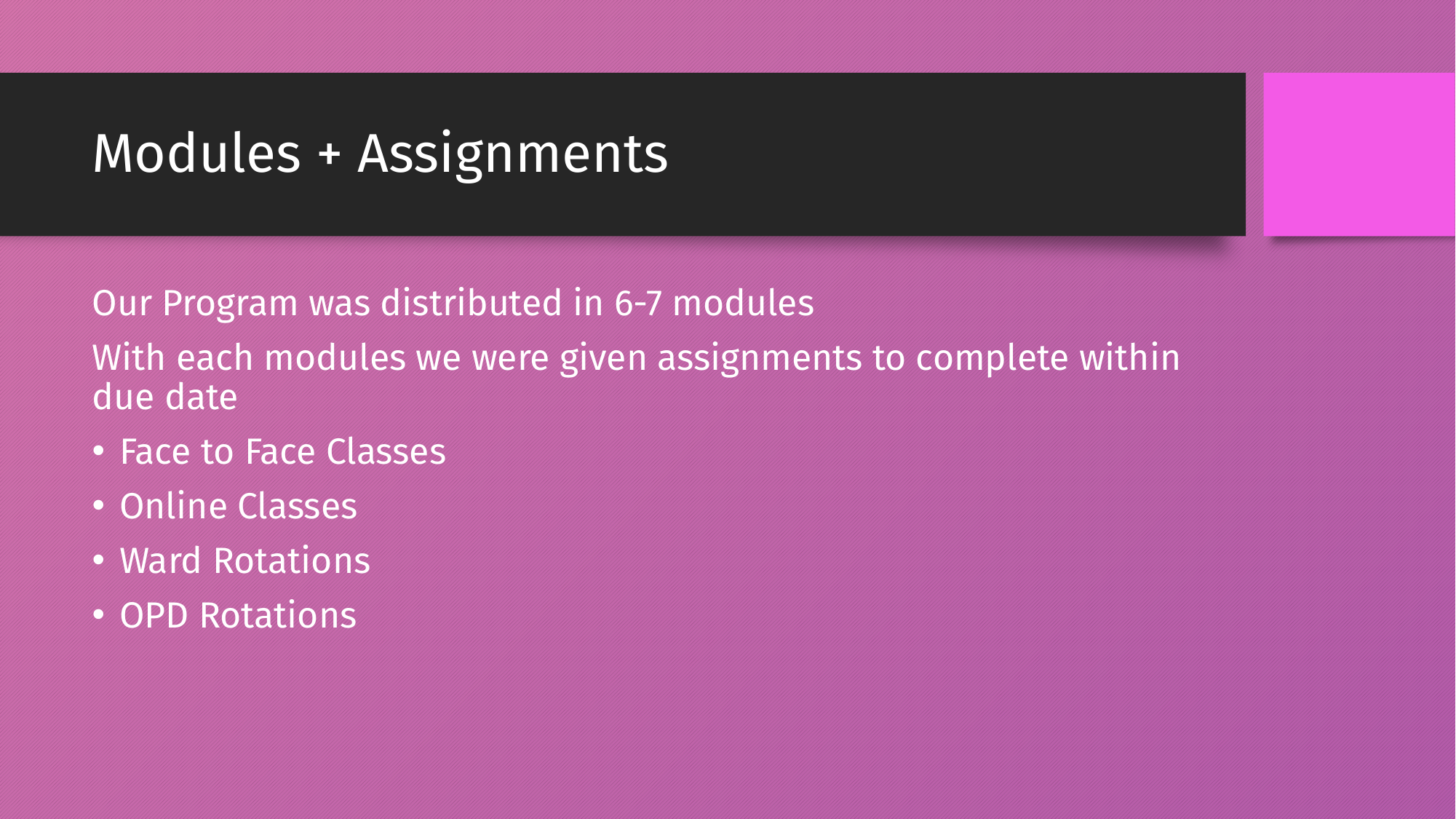

# Modules + Assignments
Our Program was distributed in 6-7 modules
With each modules we were given assignments to complete within due date
Face to Face Classes
Online Classes
Ward Rotations
OPD Rotations